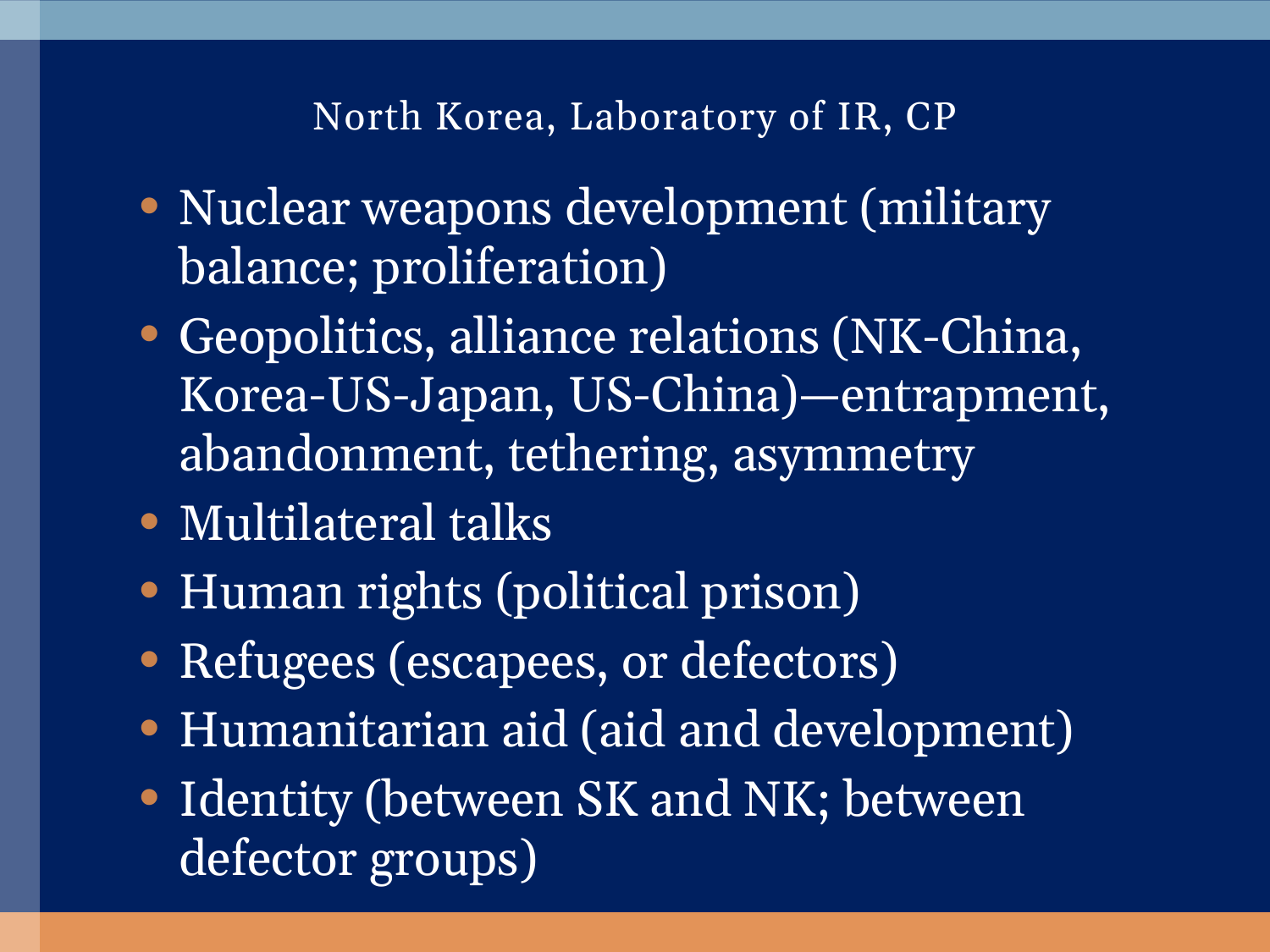

# North Korea, Laboratory of IR, CP
Nuclear weapons development (military balance; proliferation)
Geopolitics, alliance relations (NK-China, Korea-US-Japan, US-China)—entrapment, abandonment, tethering, asymmetry
Multilateral talks
Human rights (political prison)
Refugees (escapees, or defectors)
Humanitarian aid (aid and development)
Identity (between SK and NK; between defector groups)